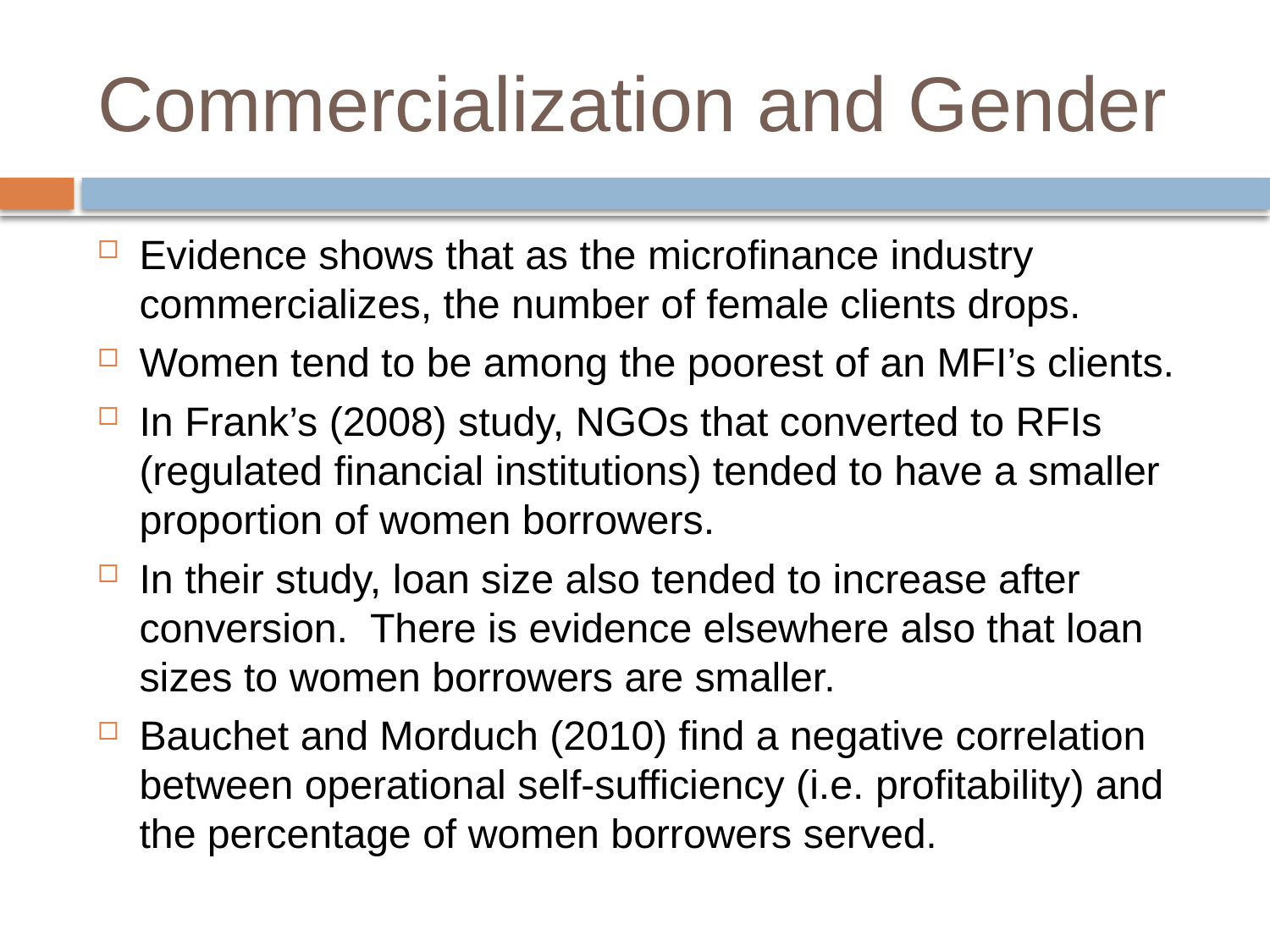

# Commercialization and Gender
Evidence shows that as the microfinance industry commercializes, the number of female clients drops.
Women tend to be among the poorest of an MFI’s clients.
In Frank’s (2008) study, NGOs that converted to RFIs (regulated financial institutions) tended to have a smaller proportion of women borrowers.
In their study, loan size also tended to increase after conversion.  There is evidence elsewhere also that loan sizes to women borrowers are smaller.
Bauchet and Morduch (2010) find a negative correlation between operational self-sufficiency (i.e. profitability) and the percentage of women borrowers served.